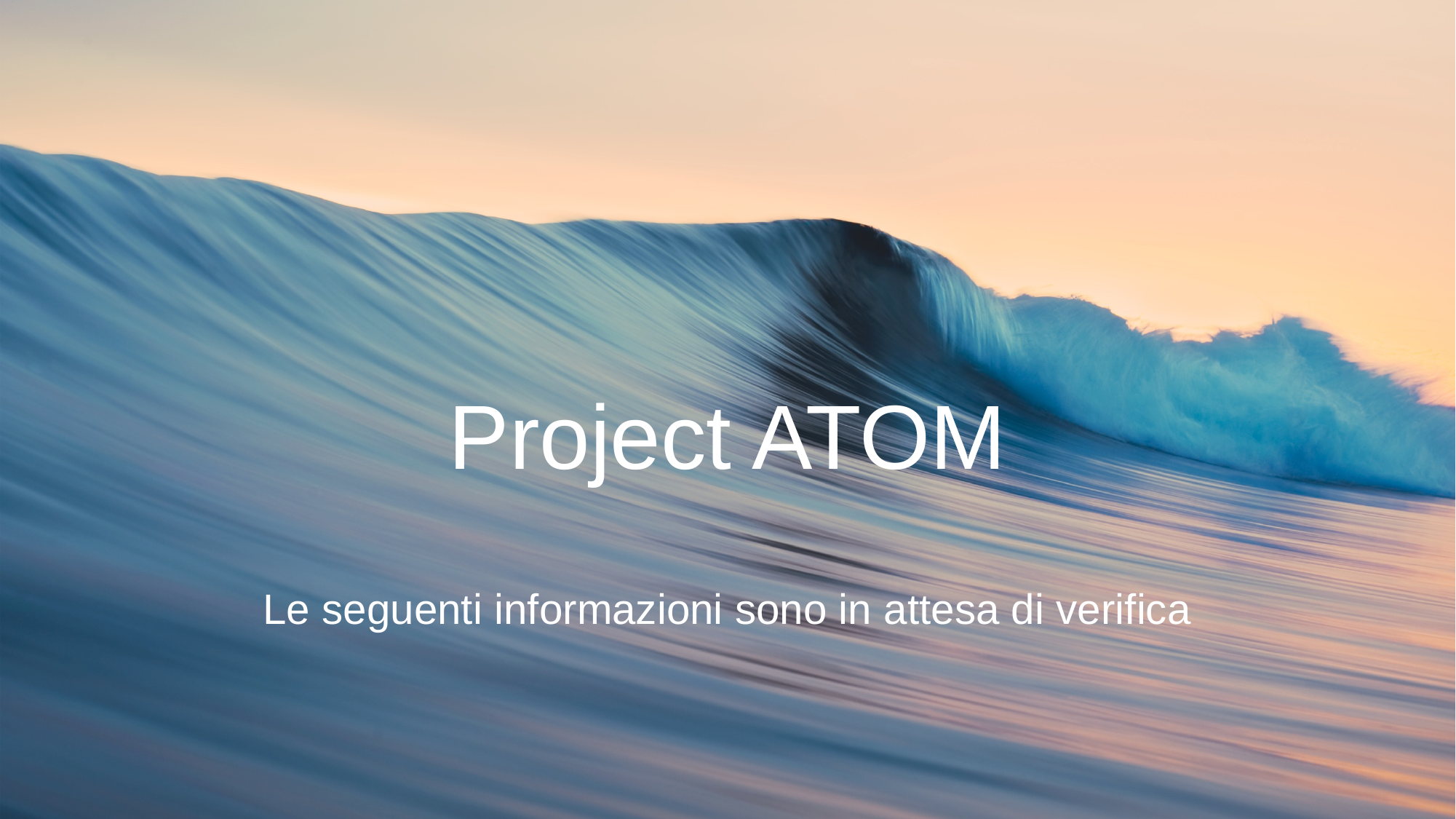

# Project ATOM Le seguenti informazioni sono in attesa di verifica